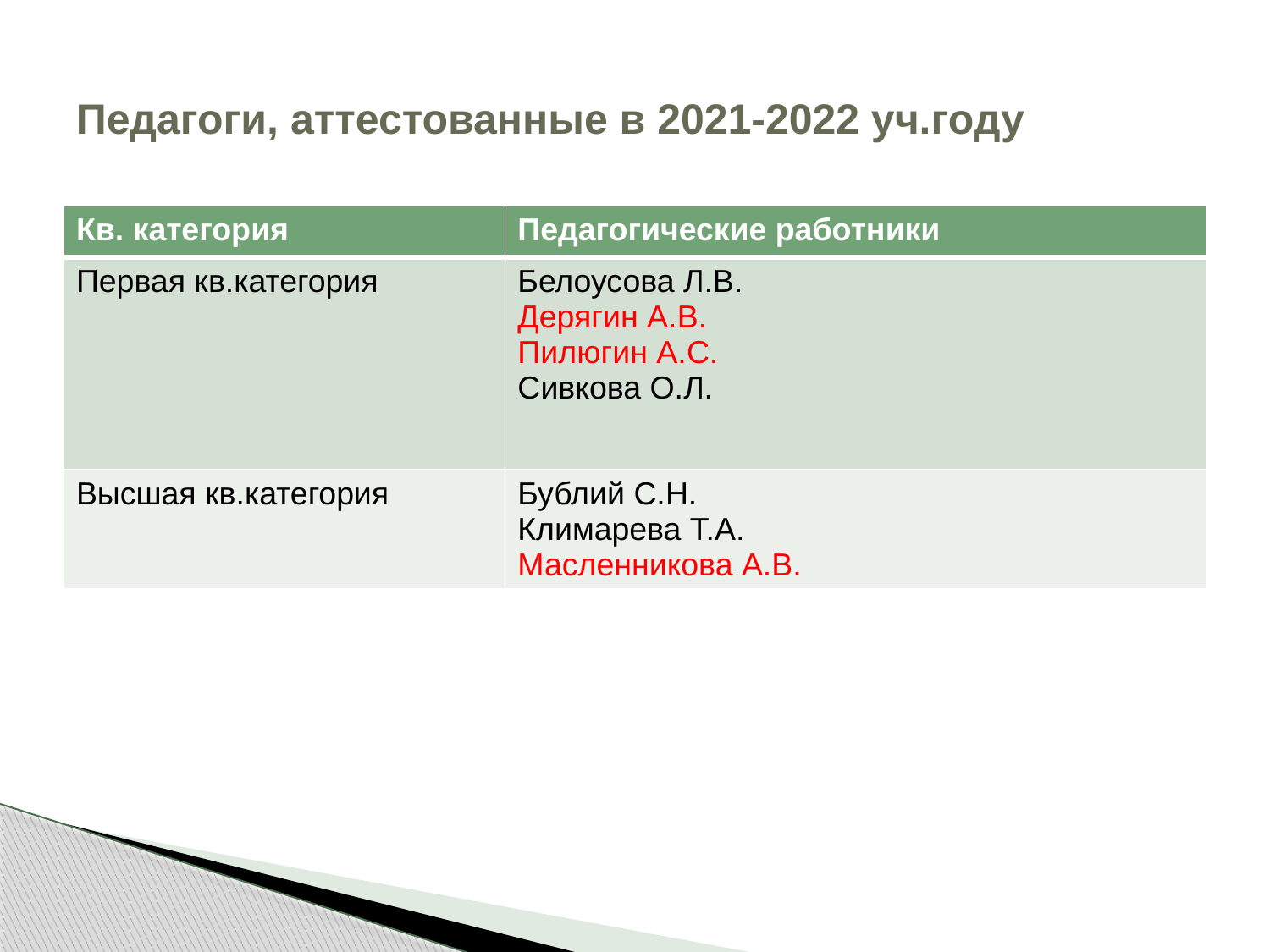

# Педагоги, аттестованные в 2021-2022 уч.году
| Кв. категория | Педагогические работники |
| --- | --- |
| Первая кв.категория | Белоусова Л.В. Дерягин А.В. Пилюгин А.С. Сивкова О.Л. |
| Высшая кв.категория | Бублий С.Н. Климарева Т.А. Масленникова А.В. |